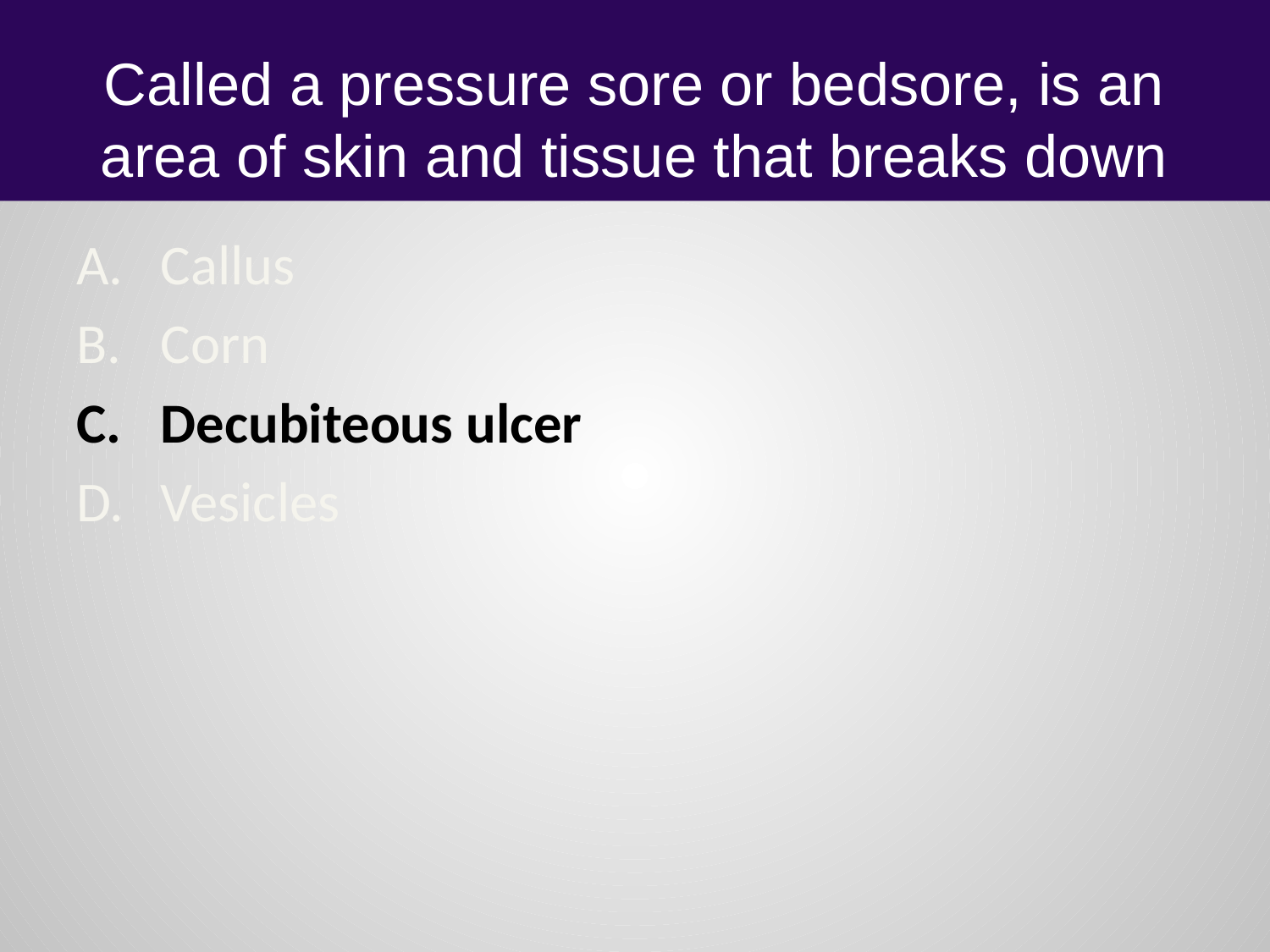

# Called a pressure sore or bedsore, is an area of skin and tissue that breaks down
Callus
Corn
Decubiteous ulcer
Vesicles